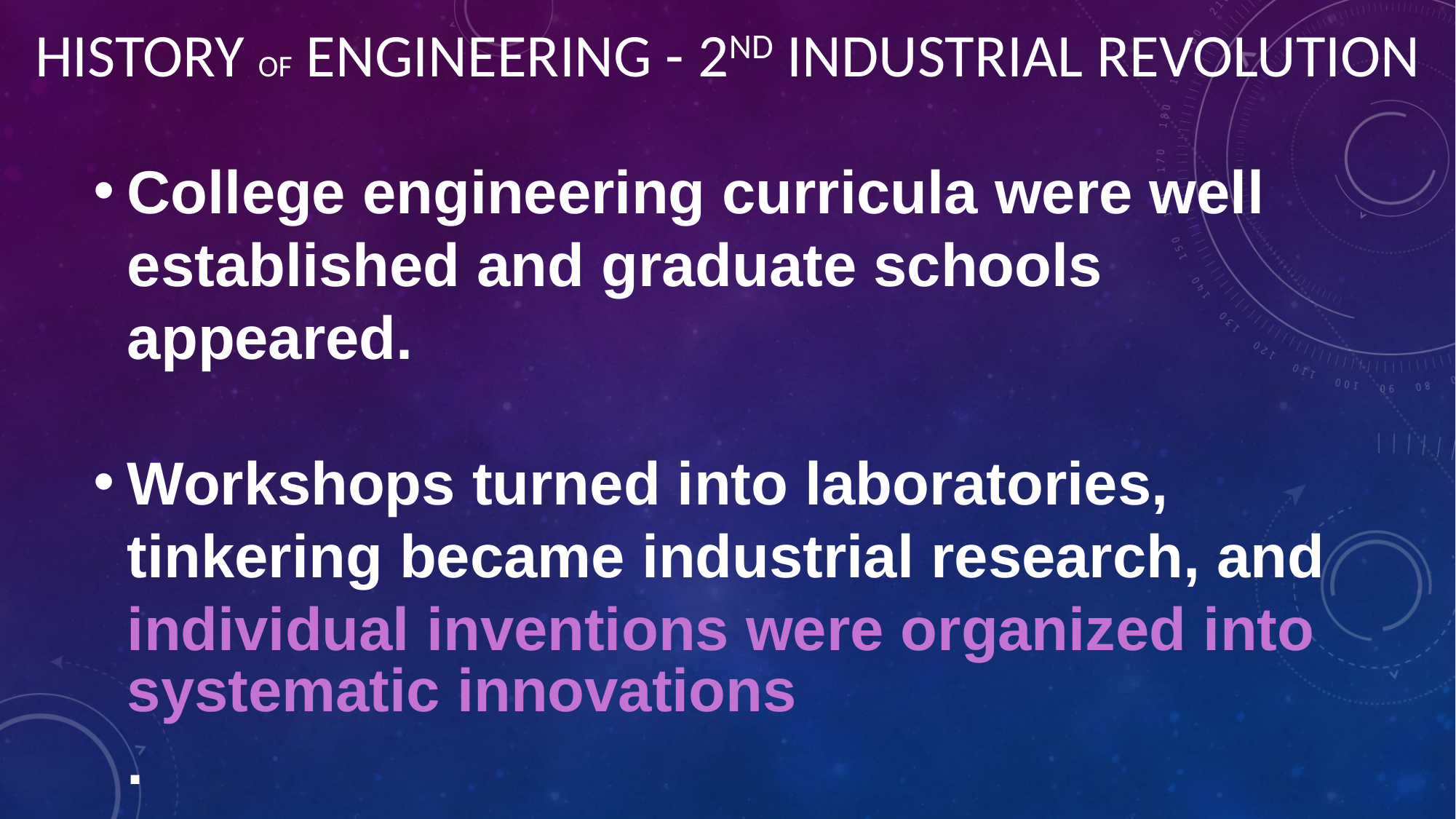

# HISTORY OF ENGINEERING - 2nd Industrial revolution
College engineering curricula were well established and graduate schools appeared.

Workshops turned into laboratories, tinkering became industrial research, and individual inventions were organized into systematic innovations.